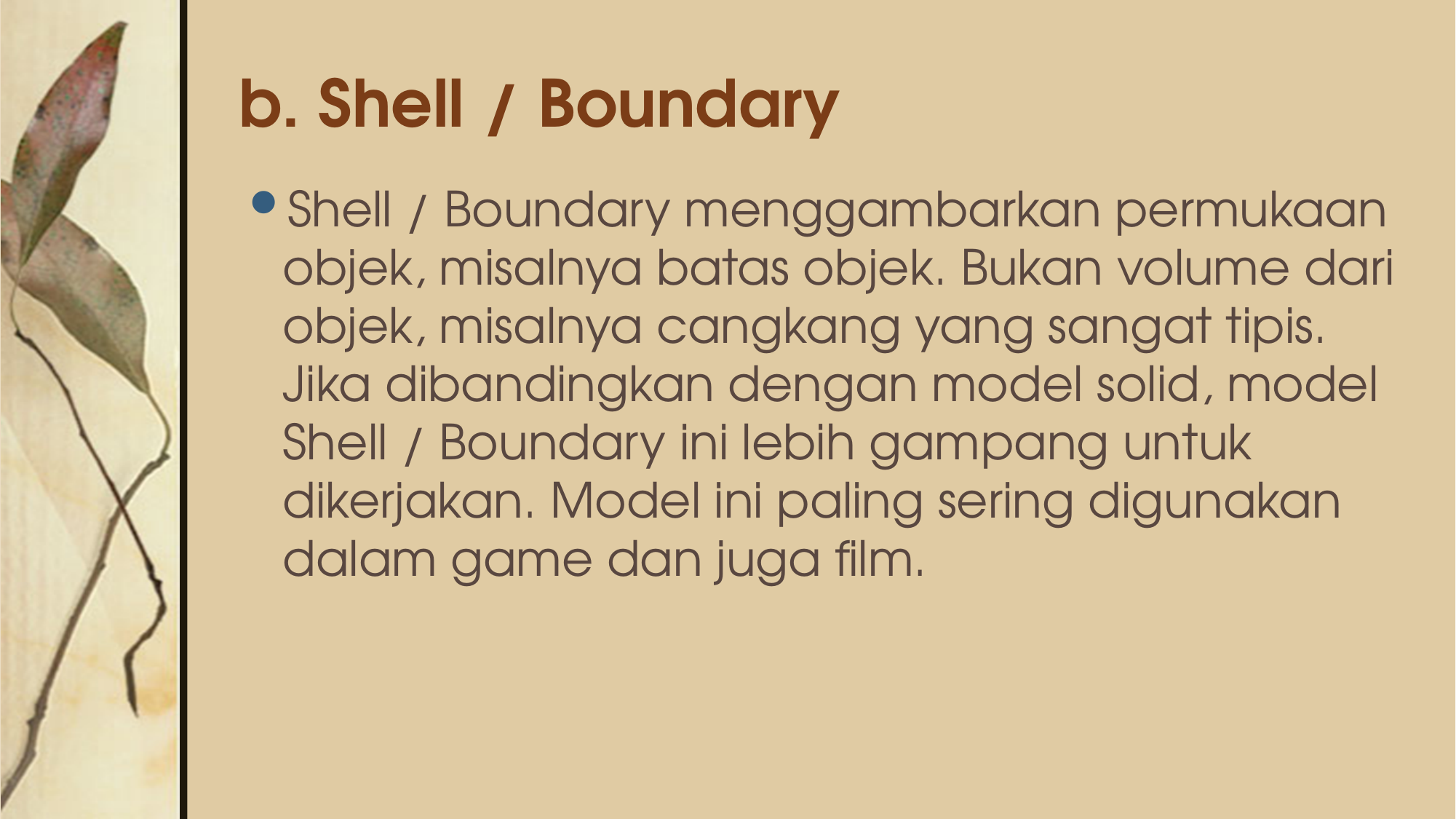

# b. Shell / Boundary
Shell / Boundary menggambarkan permukaan objek, misalnya batas objek. Bukan volume dari objek, misalnya cangkang yang sangat tipis. Jika dibandingkan dengan model solid, model Shell / Boundary ini lebih gampang untuk dikerjakan. Model ini paling sering digunakan dalam game dan juga film.